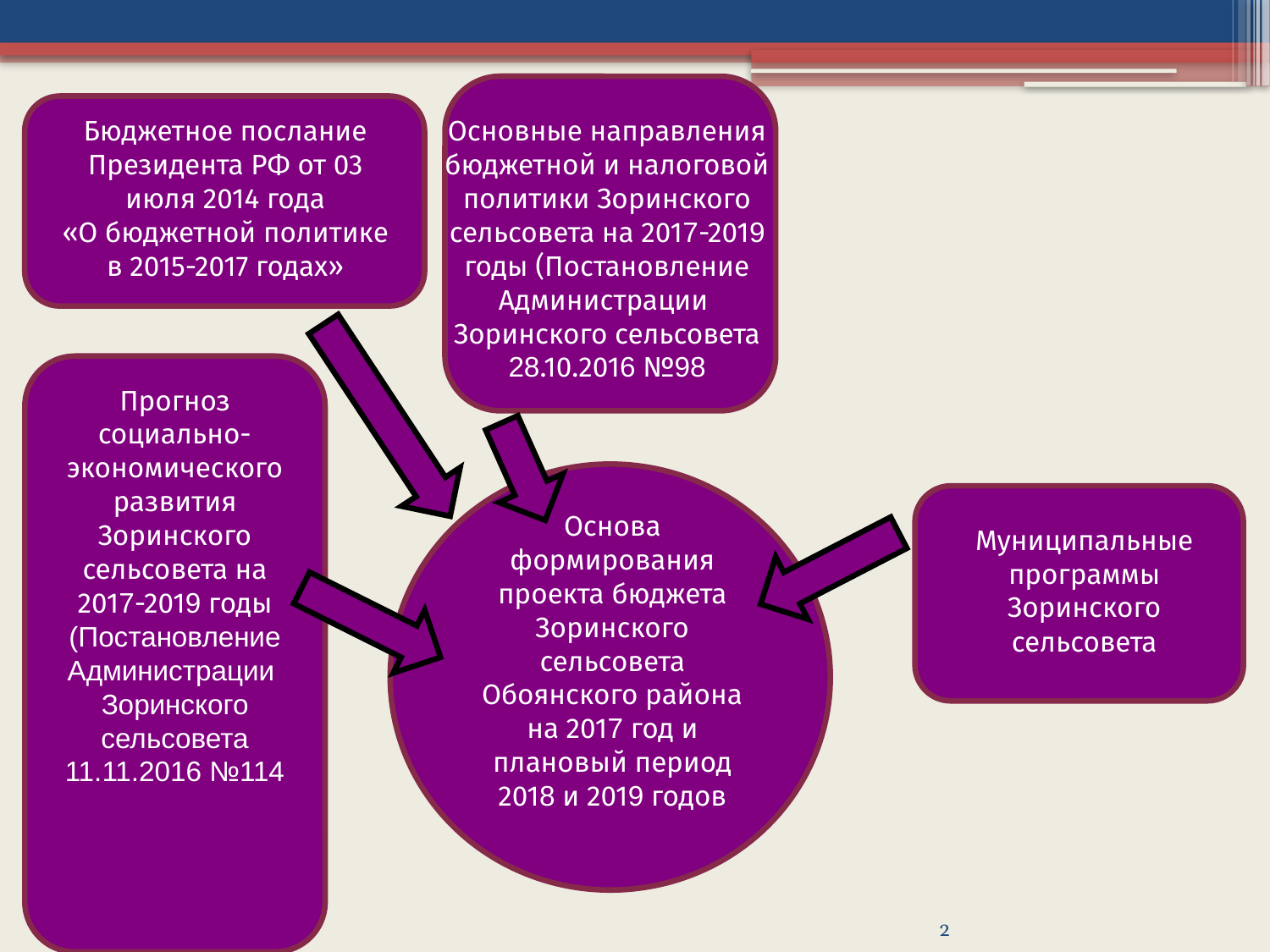

Бюджетное послание
Президента РФ от 03 июля 2014 года
«О бюджетной политике в 2015-2017 годах»
Основные направления бюджетной и налоговой политики Зоринского сельсовета на 2017-2019 годы (Постановление Администрации  Зоринского сельсовета 28.10.2016 №98

Прогноз
социально-
экономического
развития
Зоринского сельсовета на 2017-2019 годы
(Постановление Администрации  Зоринского сельсовета 11.11.2016 №114

Основа формирования
проекта бюджета Зоринского сельсовета
Обоянского района на 2017 год и плановый период 2018 и 2019 годов
Муниципальные программы Зоринского сельсовета

2